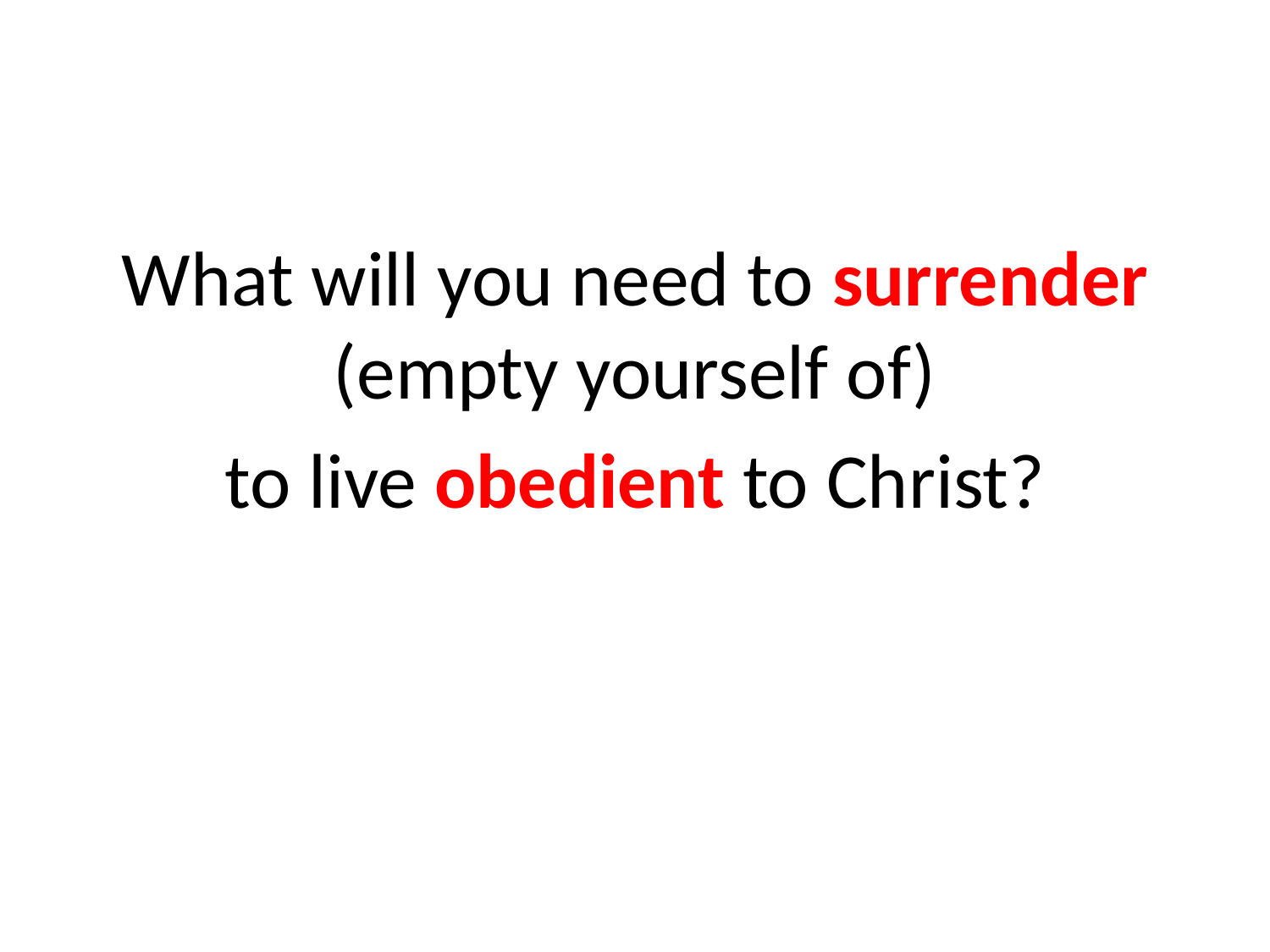

What will you need to surrender (empty yourself of)
to live obedient to Christ?